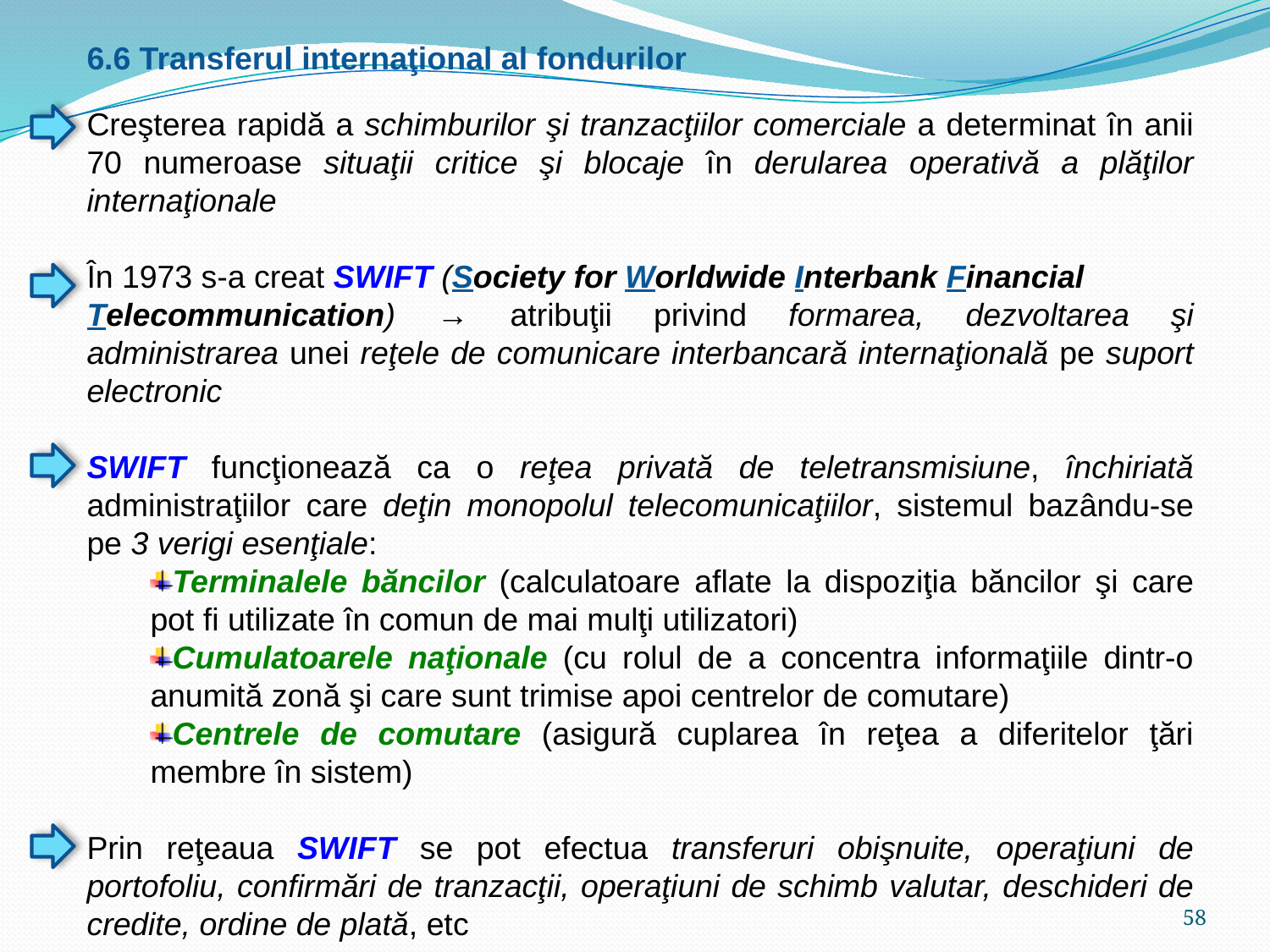

6.6 Transferul internaţional al fondurilor
Creşterea rapidă a schimburilor şi tranzacţiilor comerciale a determinat în anii 70 numeroase situaţii critice şi blocaje în derularea operativă a plăţilor internaţionale

În 1973 s-a creat SWIFT (Society for Worldwide Interbank Financial
Telecommunication) → atribuţii privind formarea, dezvoltarea şi administrarea unei reţele de comunicare interbancară internaţională pe suport electronic

SWIFT funcţionează ca o reţea privată de teletransmisiune, închiriată administraţiilor care deţin monopolul telecomunicaţiilor, sistemul bazându-se pe 3 verigi esenţiale:
Terminalele băncilor (calculatoare aflate la dispoziţia băncilor şi care pot fi utilizate în comun de mai mulţi utilizatori)
Cumulatoarele naţionale (cu rolul de a concentra informaţiile dintr-o anumită zonă şi care sunt trimise apoi centrelor de comutare)
Centrele de comutare (asigură cuplarea în reţea a diferitelor ţări membre în sistem)

Prin reţeaua SWIFT se pot efectua transferuri obişnuite, operaţiuni de portofoliu, confirmări de tranzacţii, operaţiuni de schimb valutar, deschideri de credite, ordine de plată, etc

58